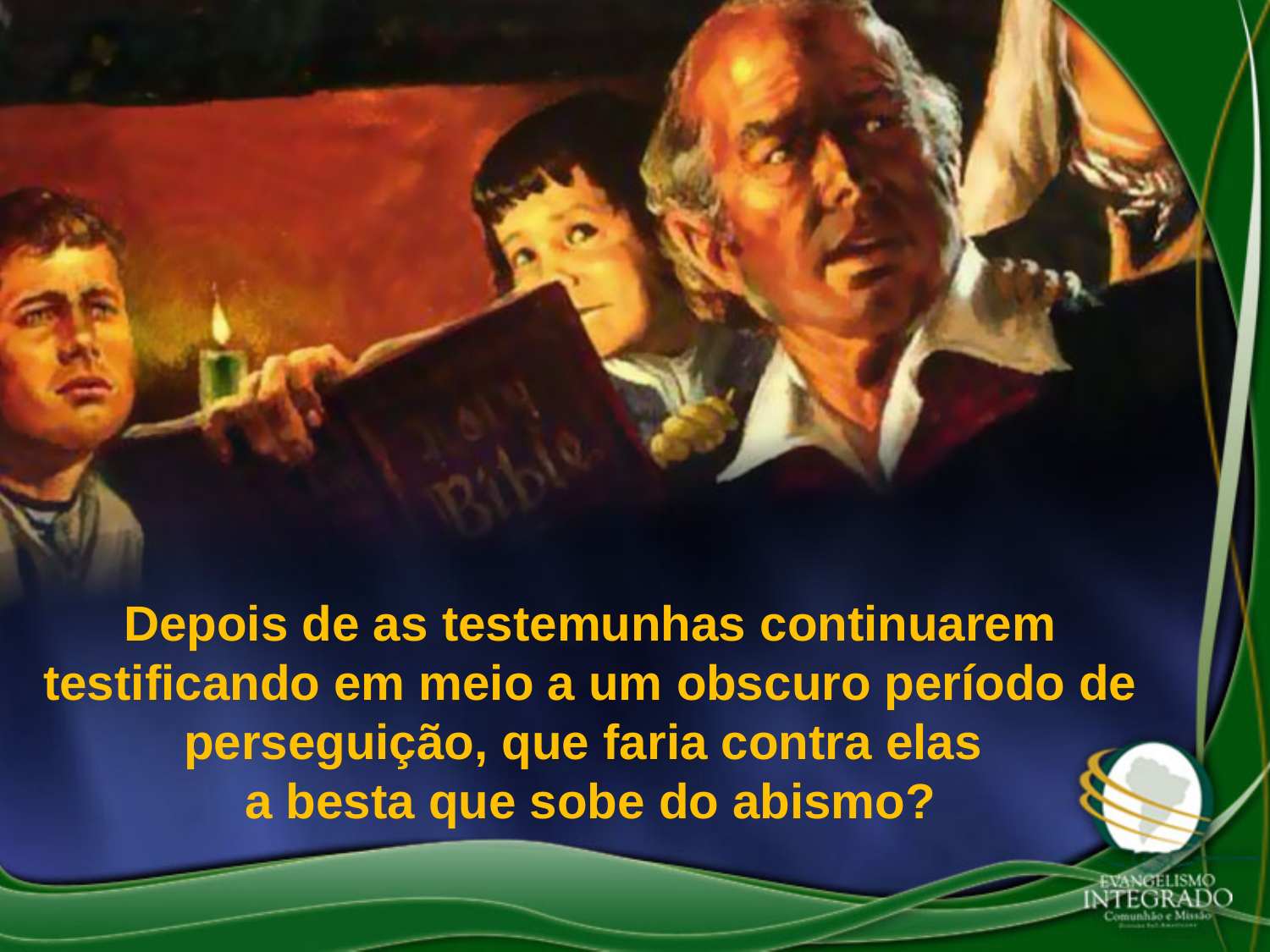

Depois de as testemunhas continuarem testificando em meio a um obscuro período de perseguição, que faria contra elas
a besta que sobe do abismo?